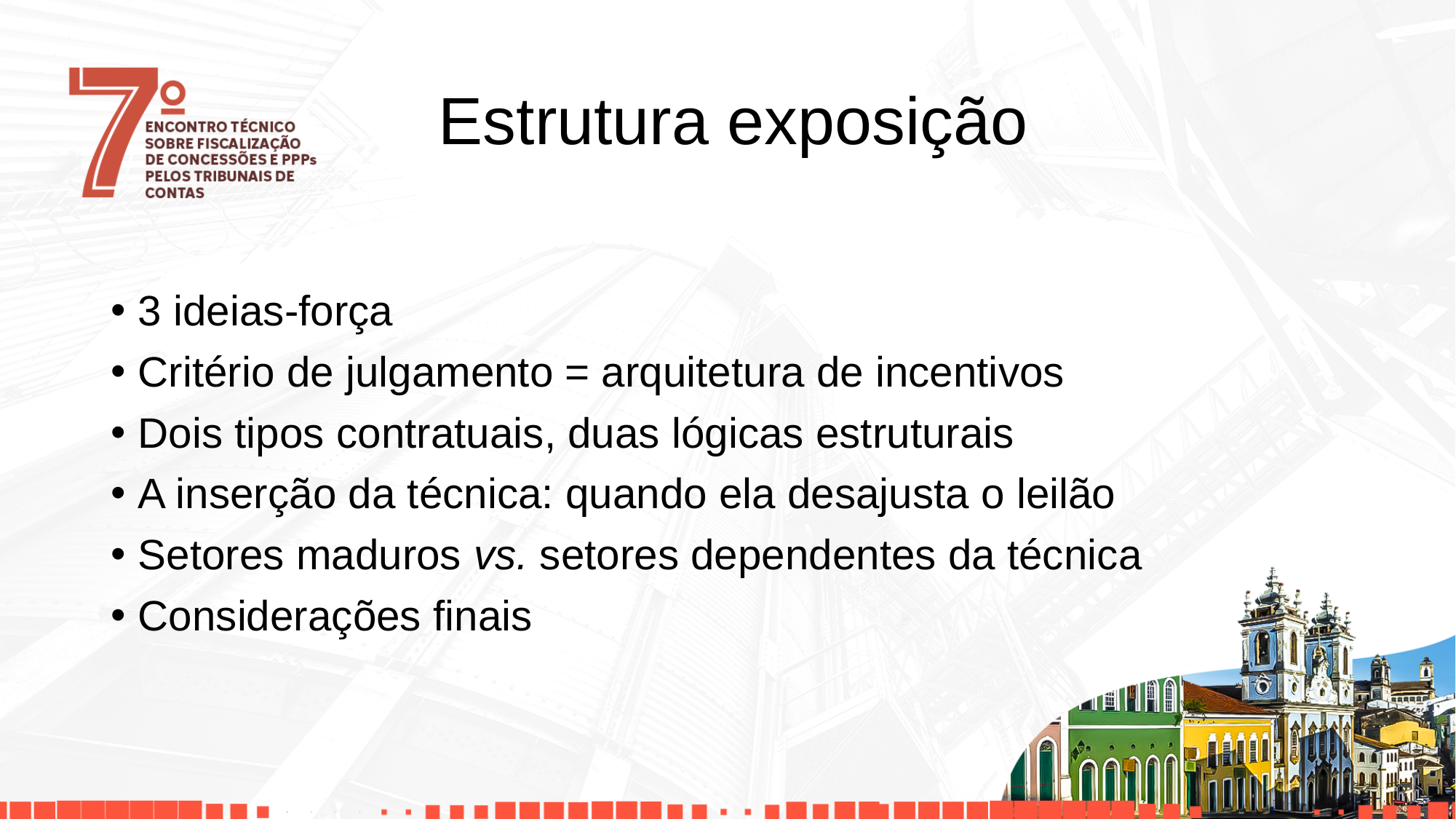

# Estrutura exposição

3 ideias-força
Critério de julgamento = arquitetura de incentivos
Dois tipos contratuais, duas lógicas estruturais
A inserção da técnica: quando ela desajusta o leilão
Setores maduros vs. setores dependentes da técnica
Considerações finais